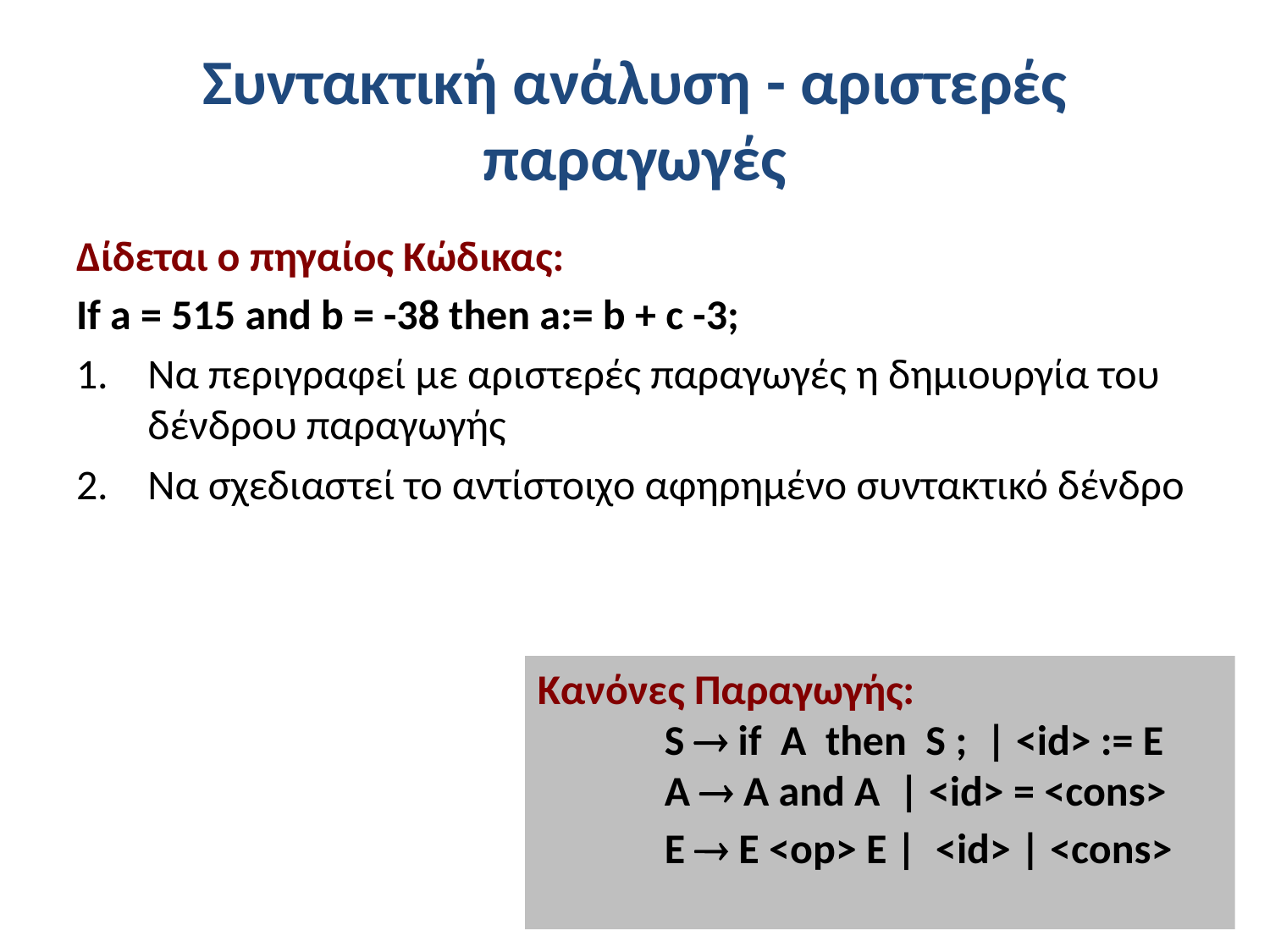

# Συντακτική ανάλυση - αριστερές παραγωγές
Δίδεται ο πηγαίος Κώδικας:
If a = 515 and b = -38 then a:= b + c -3;
Να περιγραφεί με αριστερές παραγωγές η δημιουργία του δένδρου παραγωγής
Να σχεδιαστεί το αντίστοιχο αφηρημένο συντακτικό δένδρο

Κανόνες Παραγωγής:
	S → if  A  then  S ;  | <id> := E
	A → A and A  | <id> = <cons>
	E → Ε <op> E |  <id> | <cons>